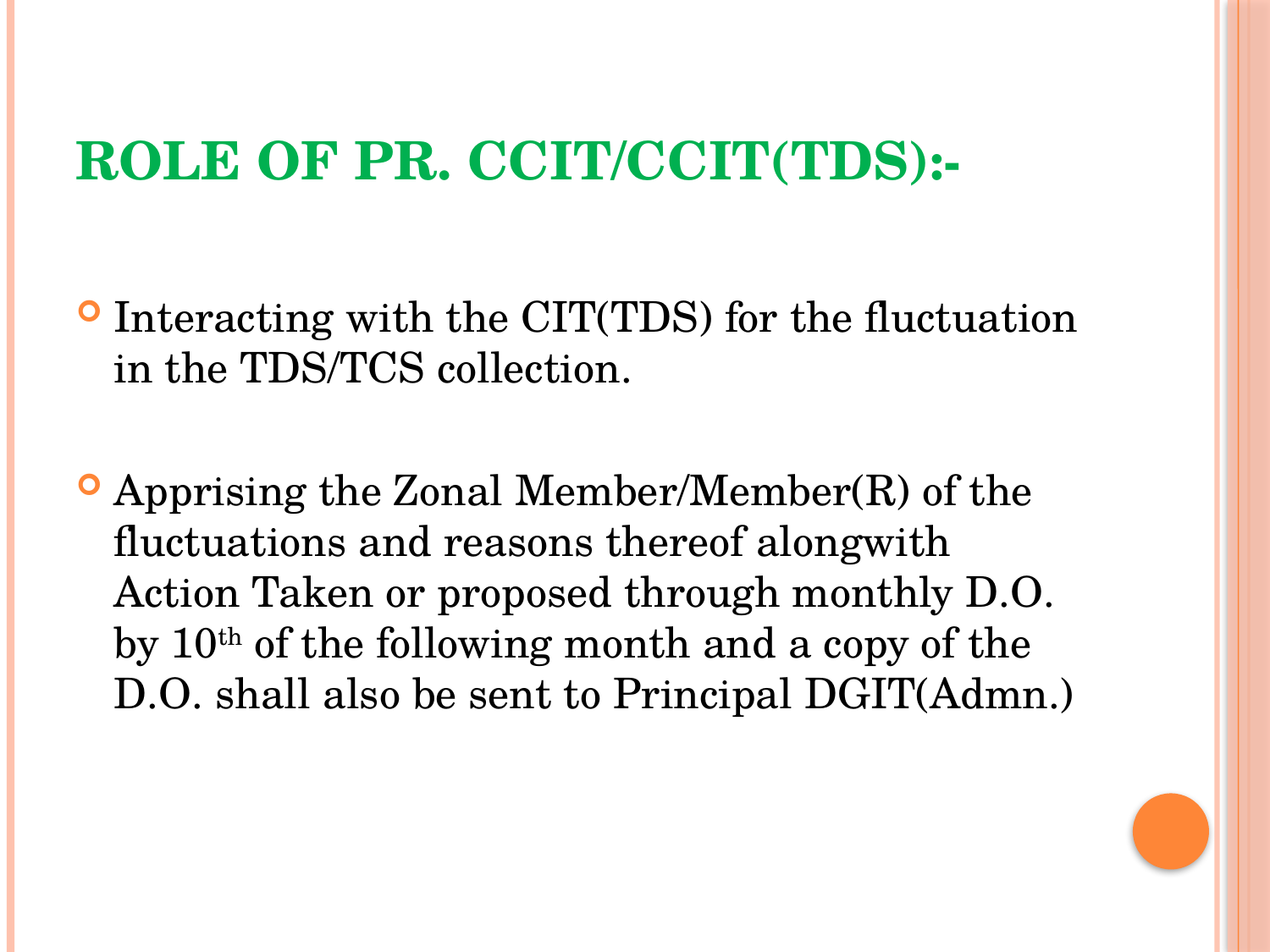

# Role of Pr. CCIT/CCIT(TDS):-

Interacting with the CIT(TDS) for the fluctuation in the TDS/TCS collection.

Apprising the Zonal Member/Member(R) of the fluctuations and reasons thereof alongwith Action Taken or proposed through monthly D.O. by 10th of the following month and a copy of the D.O. shall also be sent to Principal DGIT(Admn.)